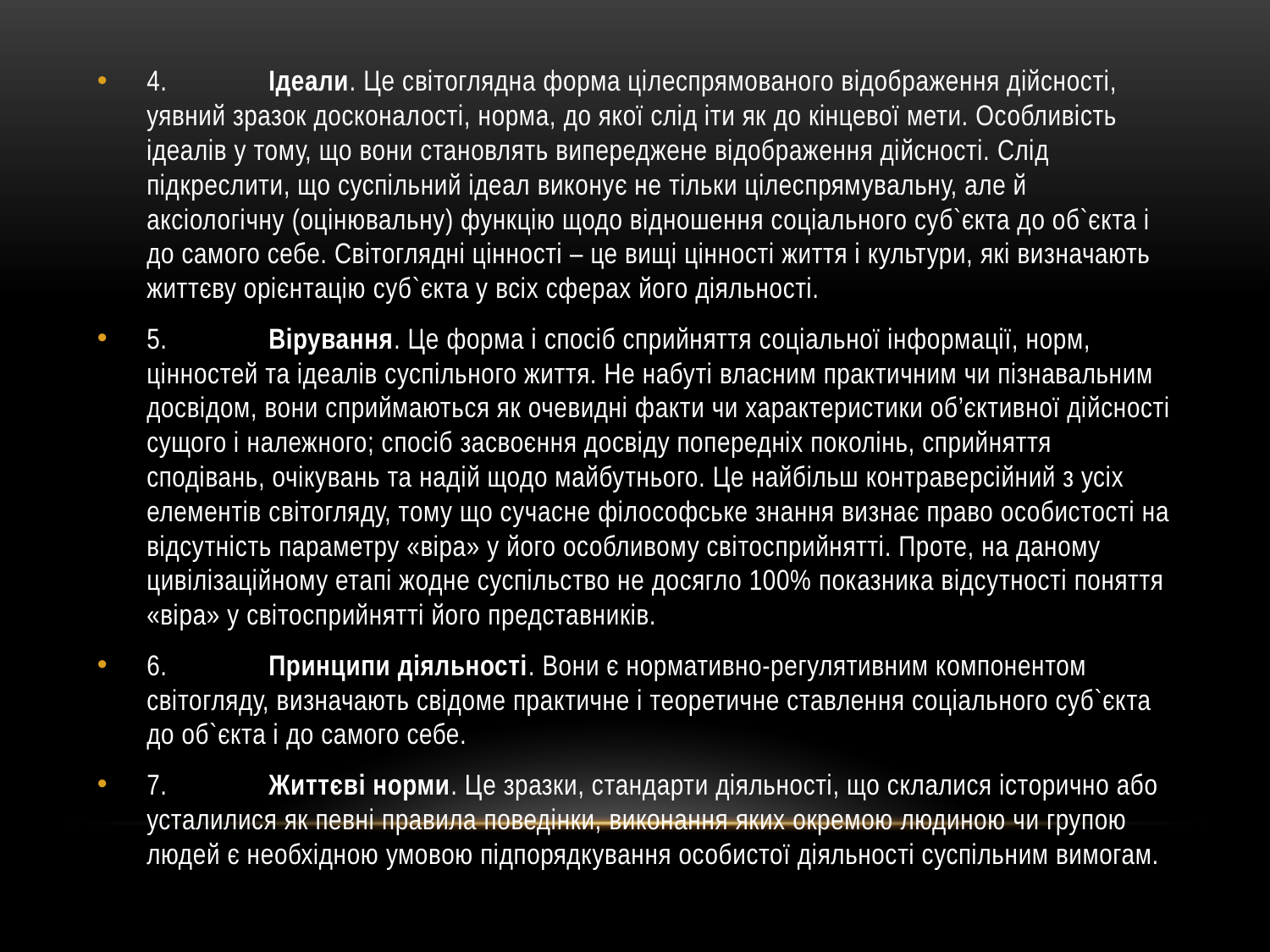

4.	Ідеали. Це світоглядна форма цілеспрямованого відображення дійсності, уявний зразок досконалості, норма, до якої слід іти як до кінцевої мети. Особливість ідеалів у тому, що вони становлять випереджене відображення дійсності. Слід підкреслити, що суспільний ідеал виконує не тільки цілеспрямувальну, але й аксіологічну (оцінювальну) функцію щодо відношення соціального суб`єкта до об`єкта і до самого себе. Світоглядні цінності – це вищі цінності життя і культури, які визначають життєву орієнтацію суб`єкта у всіх сферах його діяльності.
5.	Вірування. Це форма і спосіб сприйняття соціальної інформації, норм, цінностей та ідеалів суспільного життя. Не набуті власним практичним чи пізнавальним досвідом, вони сприймаються як очевидні факти чи характеристики об’єктивної дійсності сущого і належного; спосіб засвоєння досвіду попередніх поколінь, сприйняття сподівань, очікувань та надій щодо майбутнього. Це найбільш контраверсійний з усіх елементів світогляду, тому що сучасне філософське знання визнає право особистості на відсутність параметру «віра» у його особливому світосприйнятті. Проте, на даному цивілізаційному етапі жодне суспільство не досягло 100% показника відсутності поняття «віра» у світосприйнятті його представників.
6.	Принципи діяльності. Вони є нормативно-регулятивним компонентом світогляду, визначають свідоме практичне і теоретичне ставлення соціального суб`єкта до об`єкта і до самого себе.
7.	Життєві норми. Це зразки, стандарти діяльності, що склалися історично або усталилися як певні правила поведінки, виконання яких окремою людиною чи групою людей є необхідною умовою підпорядкування особистої діяльності суспільним вимогам.